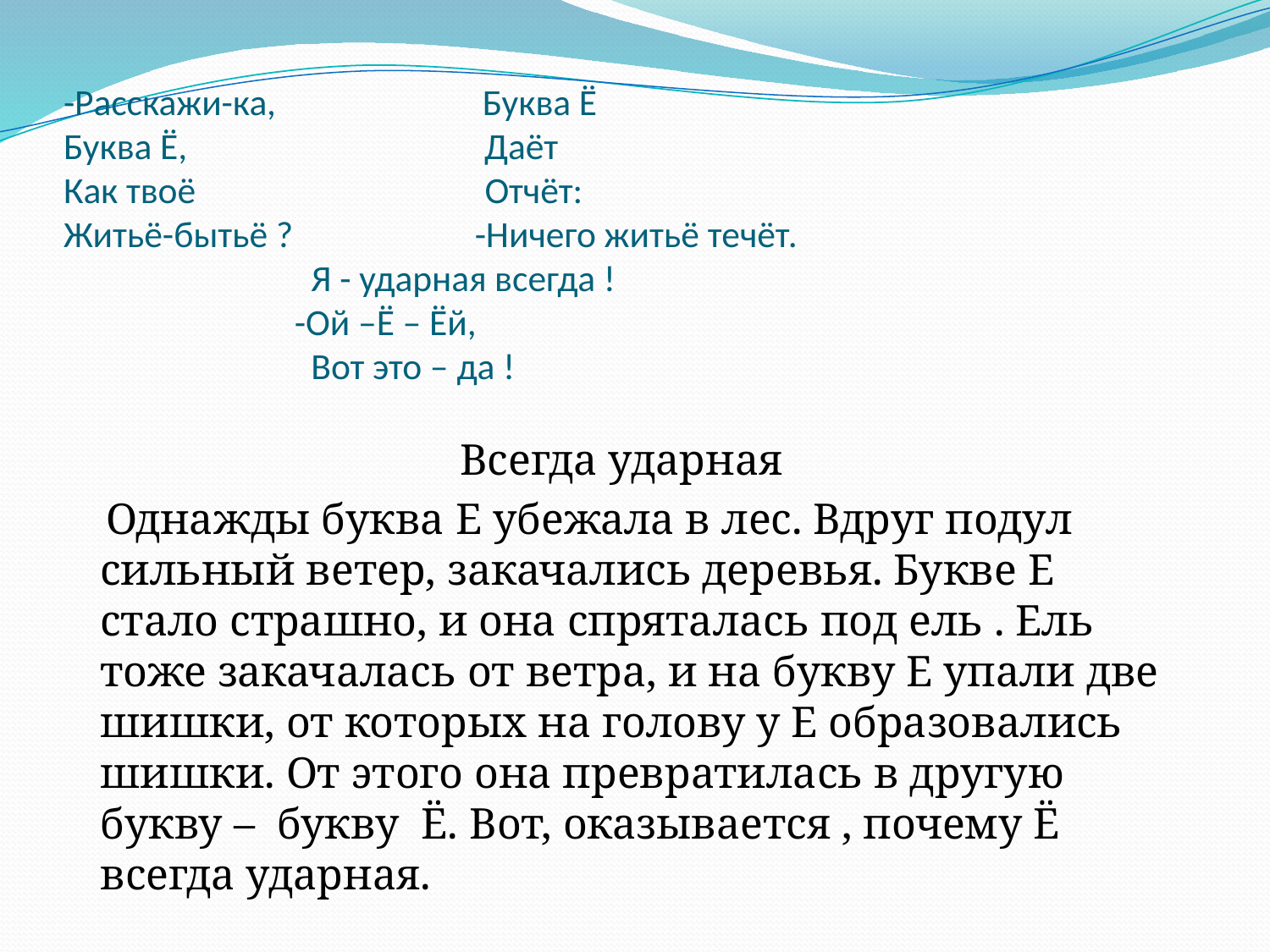

# -Расскажи-ка,                         Буква Ё Буква Ё,                                    Даёт Как твоё                                   Отчёт: Житьё-бытьё ?                      -Ничего житьё течёт. Я - ударная всегда ! -Ой –Ё – Ёй, Вот это – да !
Всегда ударная
    Однажды буква Е убежала в лес. Вдруг подул сильный ветер, закачались деревья. Букве Е стало страшно, и она спряталась под ель . Ель тоже закачалась от ветра, и на букву Е упали две шишки, от которых на голову у Е образовались шишки. От этого она превратилась в другую букву –  букву  Ё. Вот, оказывается , почему Ё всегда ударная.